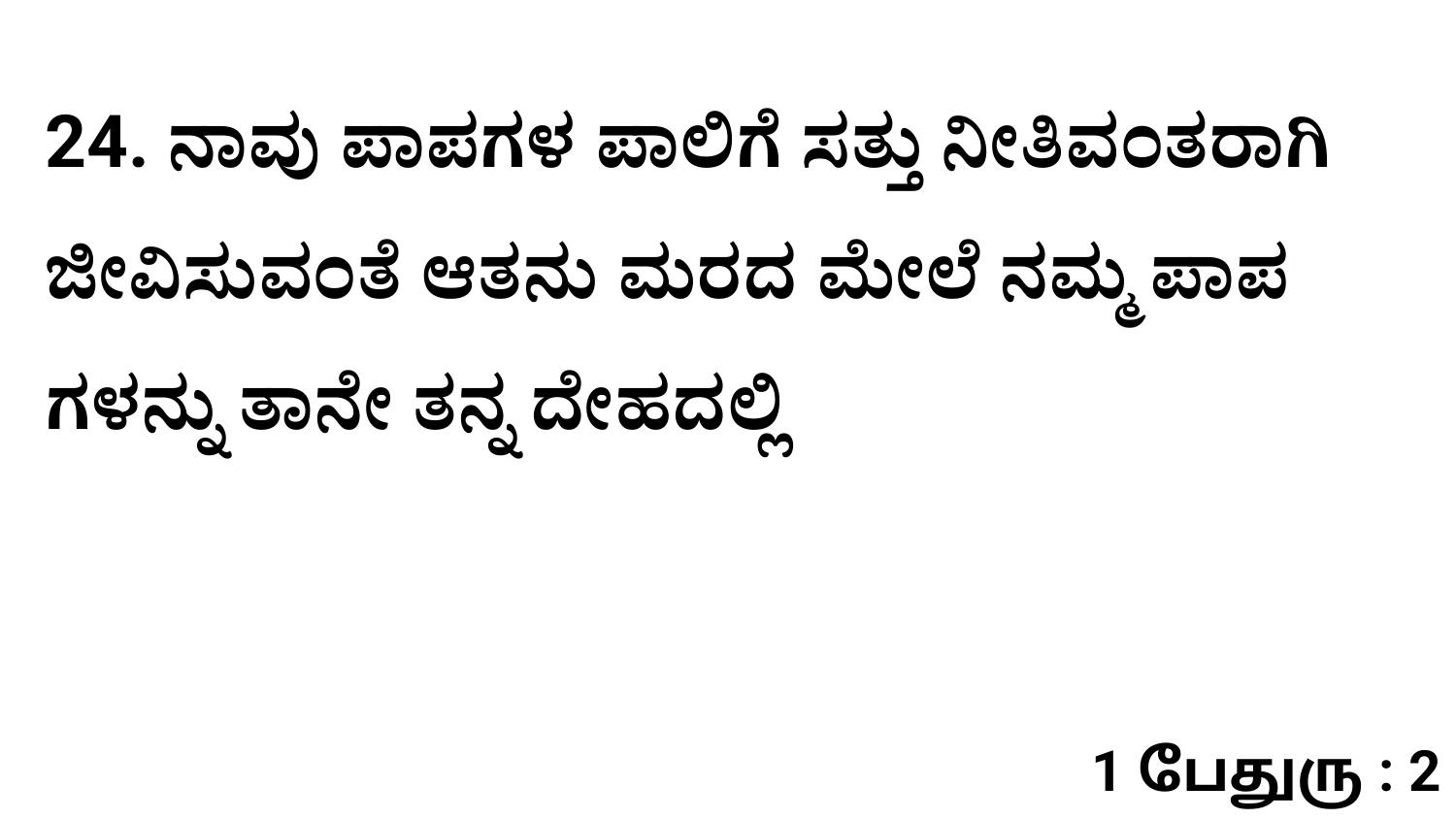

24. ನಾವು ಪಾಪಗಳ ಪಾಲಿಗೆ ಸತ್ತು ನೀತಿವಂತರಾಗಿ ಜೀವಿಸುವಂತೆ ಆತನು ಮರದ ಮೇಲೆ ನಮ್ಮ ಪಾಪ ಗಳನ್ನು ತಾನೇ ತನ್ನ ದೇಹದಲ್ಲಿ
1 பேதுரு : 2